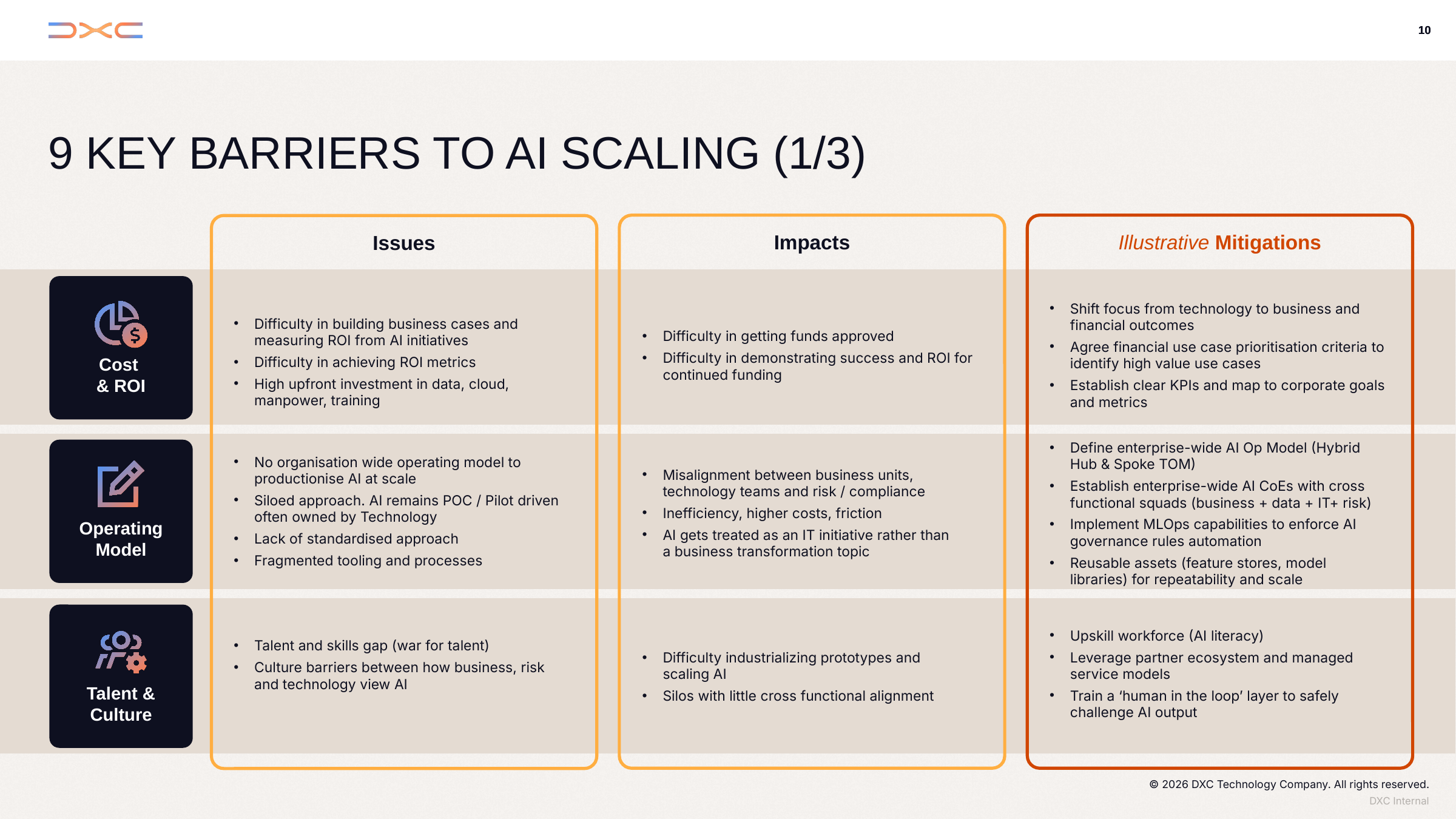

# 9 key barriers to AI scaling (1/3)
Impacts
Illustrative Mitigations
Issues

Cost
& ROI
Shift focus from technology to business and financial outcomes
Agree financial use case prioritisation criteria to identify high value use cases
Establish clear KPIs and map to corporate goals and metrics

Difficulty in building business cases and measuring ROI from AI initiatives
Difficulty in achieving ROI metrics
High upfront investment in data, cloud, manpower, training
Difficulty in getting funds approved
Difficulty in demonstrating success and ROI for continued funding
Define enterprise-wide AI Op Model (Hybrid Hub & Spoke TOM)
Establish enterprise-wide AI CoEs with cross functional squads (business + data + IT+ risk)
Implement MLOps capabilities to enforce AI governance rules automation
Reusable assets (feature stores, model libraries) for repeatability and scale

Operating Model
No organisation wide operating model to productionise AI at scale
Siloed approach. AI remains POC / Pilot driven often owned by Technology
Lack of standardised approach
Fragmented tooling and processes

Misalignment between business units, technology teams and risk / compliance
Inefficiency, higher costs, friction
AI gets treated as an IT initiative rather than a business transformation topic
Talent & Culture
Upskill workforce (AI literacy)
Leverage partner ecosystem and managed service models
Train a ‘human in the loop’ layer to safely challenge AI output

Talent and skills gap (war for talent)
Culture barriers between how business, risk and technology view AI
Difficulty industrializing prototypes and scaling AI
Silos with little cross functional alignment